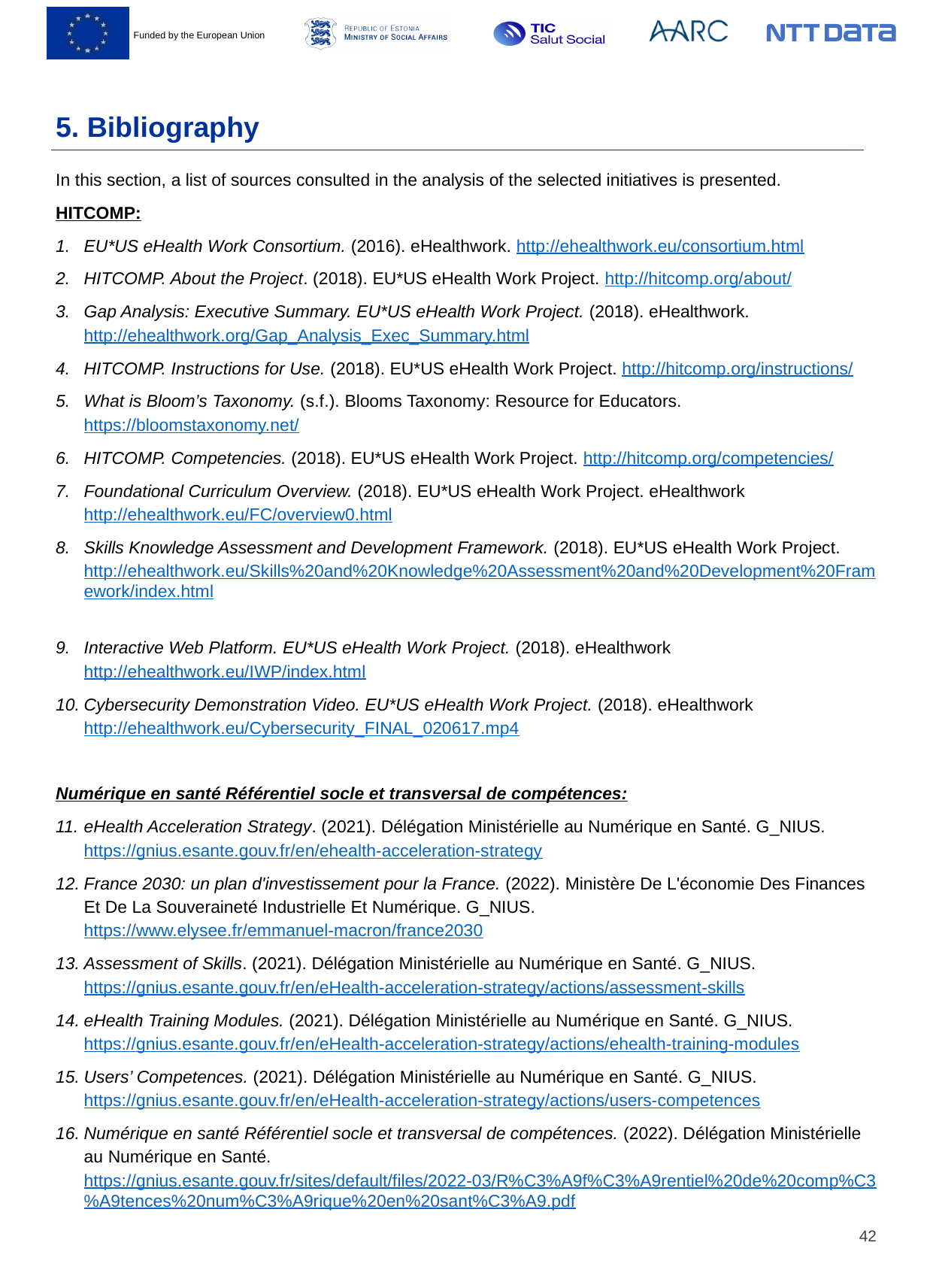

# 5. Bibliography
In this section, a list of sources consulted in the analysis of the selected initiatives is presented.
HITCOMP:
EU*US eHealth Work Consortium. (2016). eHealthwork. http://ehealthwork.eu/consortium.html
HITCOMP. About the Project. (2018). EU*US eHealth Work Project. http://hitcomp.org/about/
Gap Analysis: Executive Summary. EU*US eHealth Work Project. (2018). eHealthwork. http://ehealthwork.org/Gap_Analysis_Exec_Summary.html
HITCOMP. Instructions for Use. (2018). EU*US eHealth Work Project. http://hitcomp.org/instructions/
What is Bloom’s Taxonomy. (s.f.). Blooms Taxonomy: Resource for Educators. https://bloomstaxonomy.net/
HITCOMP. Competencies. (2018). EU*US eHealth Work Project. http://hitcomp.org/competencies/
Foundational Curriculum Overview. (2018). EU*US eHealth Work Project. eHealthwork http://ehealthwork.eu/FC/overview0.html
Skills Knowledge Assessment and Development Framework. (2018). EU*US eHealth Work Project. http://ehealthwork.eu/Skills%20and%20Knowledge%20Assessment%20and%20Development%20Framework/index.html
Interactive Web Platform. EU*US eHealth Work Project. (2018). eHealthwork http://ehealthwork.eu/IWP/index.html
Cybersecurity Demonstration Video. EU*US eHealth Work Project. (2018). eHealthwork http://ehealthwork.eu/Cybersecurity_FINAL_020617.mp4

Numérique en santé Référentiel socle et transversal de compétences:
eHealth Acceleration Strategy. (2021). Délégation Ministérielle au Numérique en Santé. G_NIUS. https://gnius.esante.gouv.fr/en/ehealth-acceleration-strategy
France 2030: un plan d'investissement pour la France. (2022). Ministère De L'économie Des Finances Et De La Souveraineté Industrielle Et Numérique. G_NIUS. https://www.elysee.fr/emmanuel-macron/france2030
Assessment of Skills. (2021). Délégation Ministérielle au Numérique en Santé. G_NIUS. https://gnius.esante.gouv.fr/en/eHealth-acceleration-strategy/actions/assessment-skills
eHealth Training Modules. (2021). Délégation Ministérielle au Numérique en Santé. G_NIUS. https://gnius.esante.gouv.fr/en/eHealth-acceleration-strategy/actions/ehealth-training-modules
Users’ Competences. (2021). Délégation Ministérielle au Numérique en Santé. G_NIUS. https://gnius.esante.gouv.fr/en/eHealth-acceleration-strategy/actions/users-competences
Numérique en santé Référentiel socle et transversal de compétences. (2022). Délégation Ministérielle au Numérique en Santé. https://gnius.esante.gouv.fr/sites/default/files/2022-03/R%C3%A9f%C3%A9rentiel%20de%20comp%C3%A9tences%20num%C3%A9rique%20en%20sant%C3%A9.pdf

42